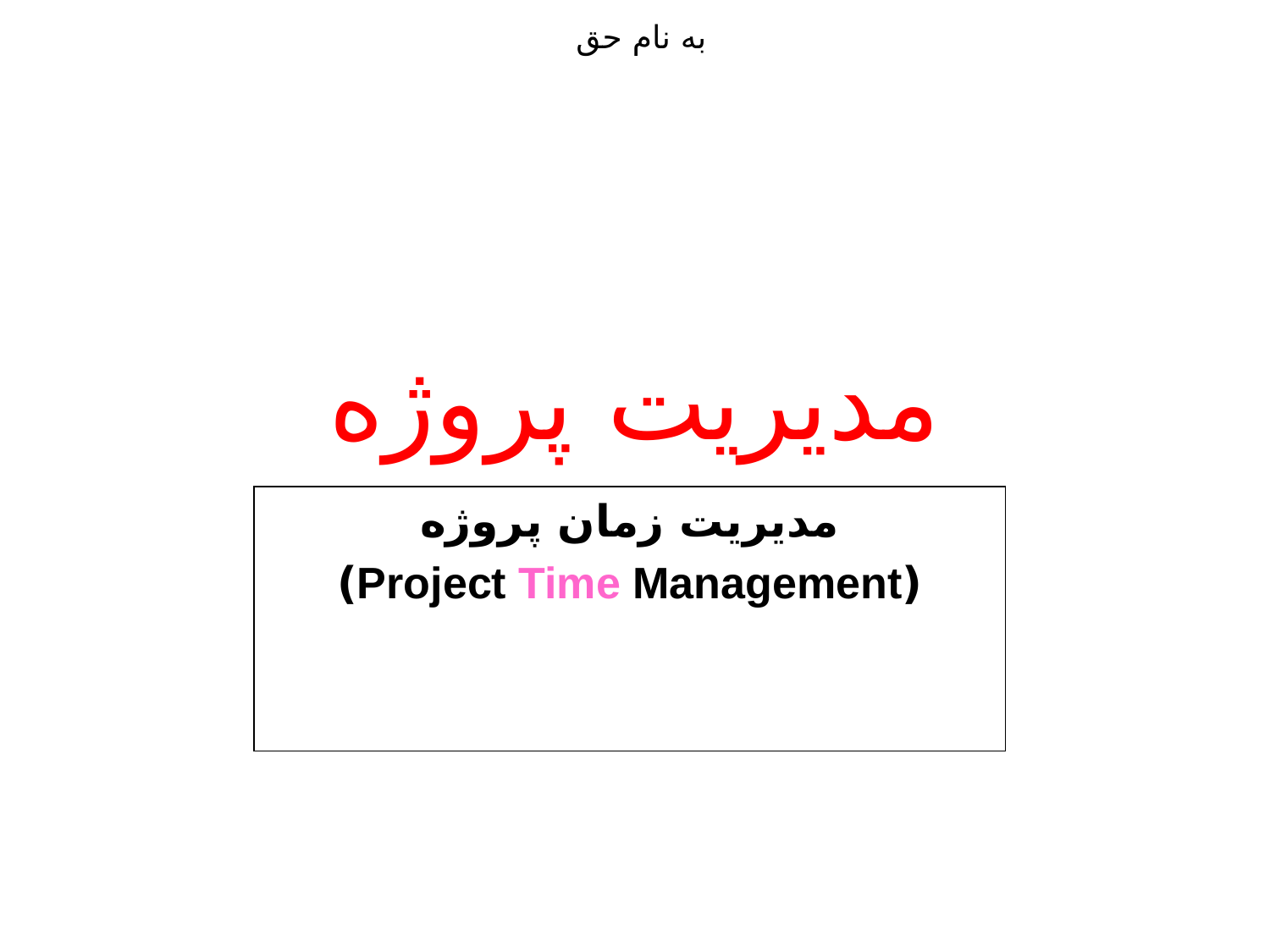

به نام حق
# مديريت پروژه
مديريت زمان پروژه
(Project Time Management)